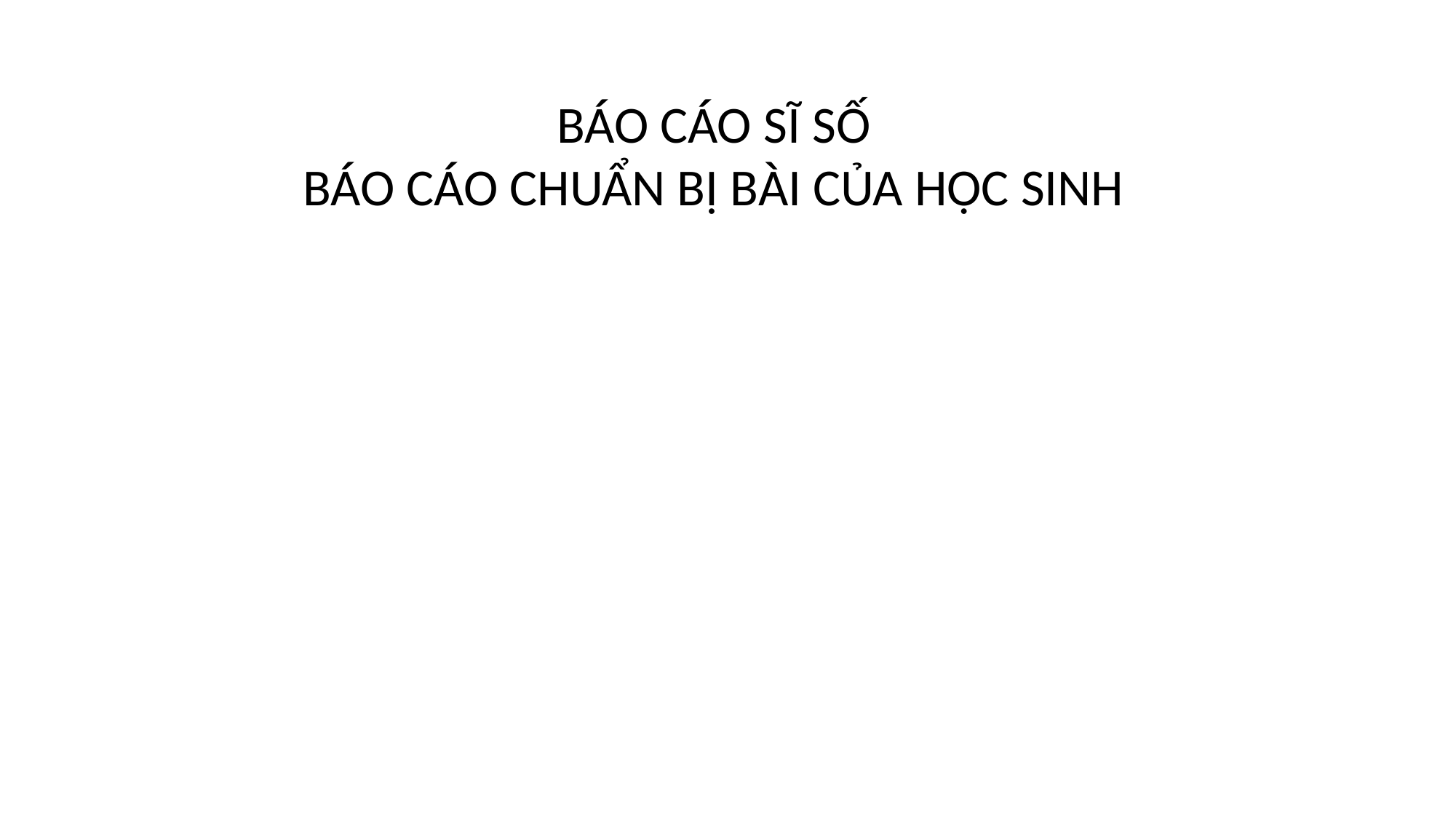

# BÁO CÁO SĨ SỐ BÁO CÁO CHUẨN BỊ BÀI CỦA HỌC SINH